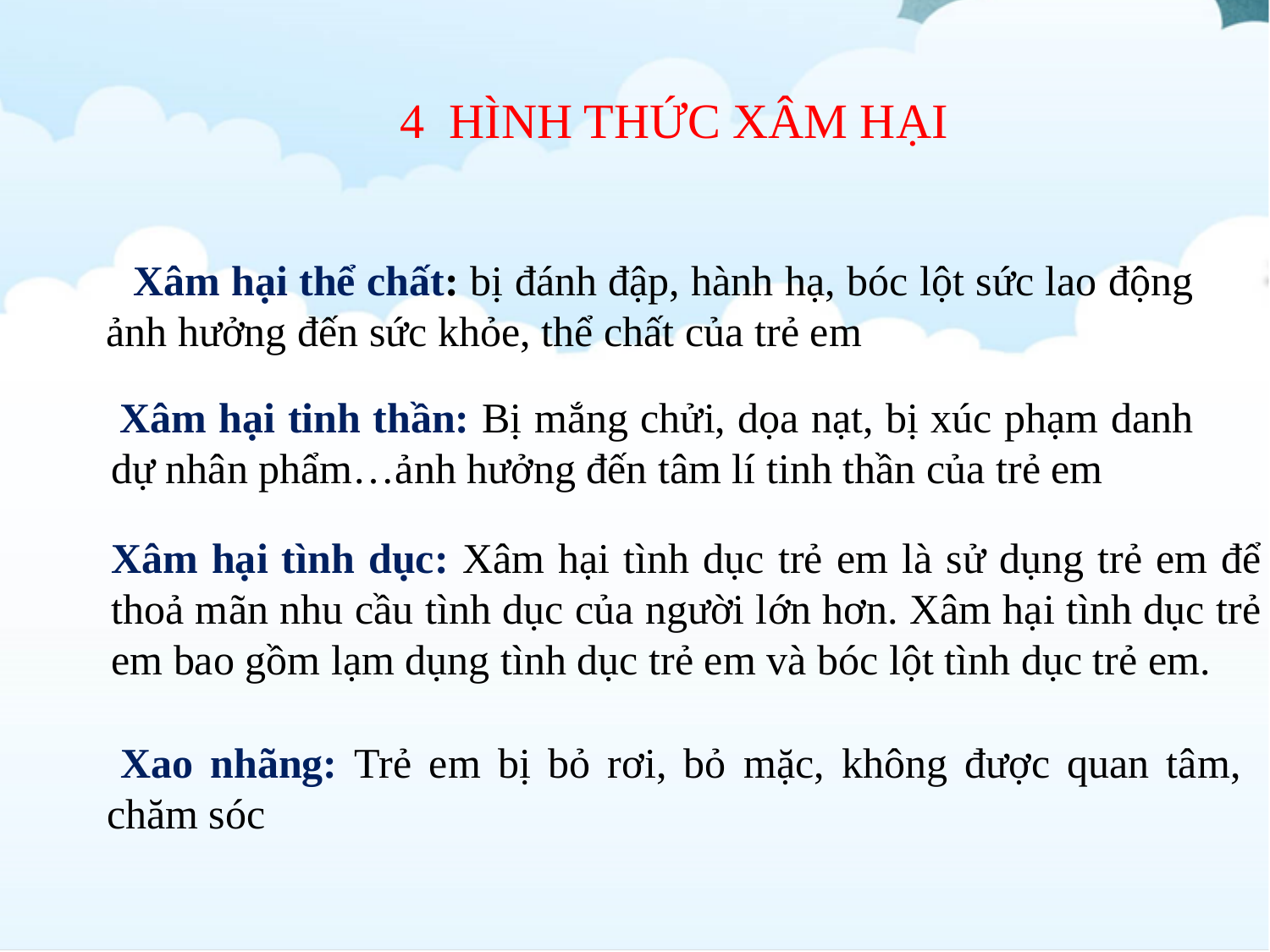

4  HÌNH THỨC XÂM HẠI
   Xâm hại thể chất: bị đánh đập, hành hạ, bóc lột sức lao động ảnh hưởng đến sức khỏe, thể chất của trẻ em
 Xâm hại tinh thần: Bị mắng chửi, dọa nạt, bị xúc phạm danh dự nhân phẩm…ảnh hưởng đến tâm lí tinh thần của trẻ em
Xâm hại tình dục: Xâm hại tình dục trẻ em là sử dụng trẻ em để thoả mãn nhu cầu tình dục của người lớn hơn. Xâm hại tình dục trẻ em bao gồm lạm dụng tình dục trẻ em và bóc lột tình dục trẻ em.
 Xao nhãng: Trẻ em bị bỏ rơi, bỏ mặc, không được quan tâm, chăm sóc